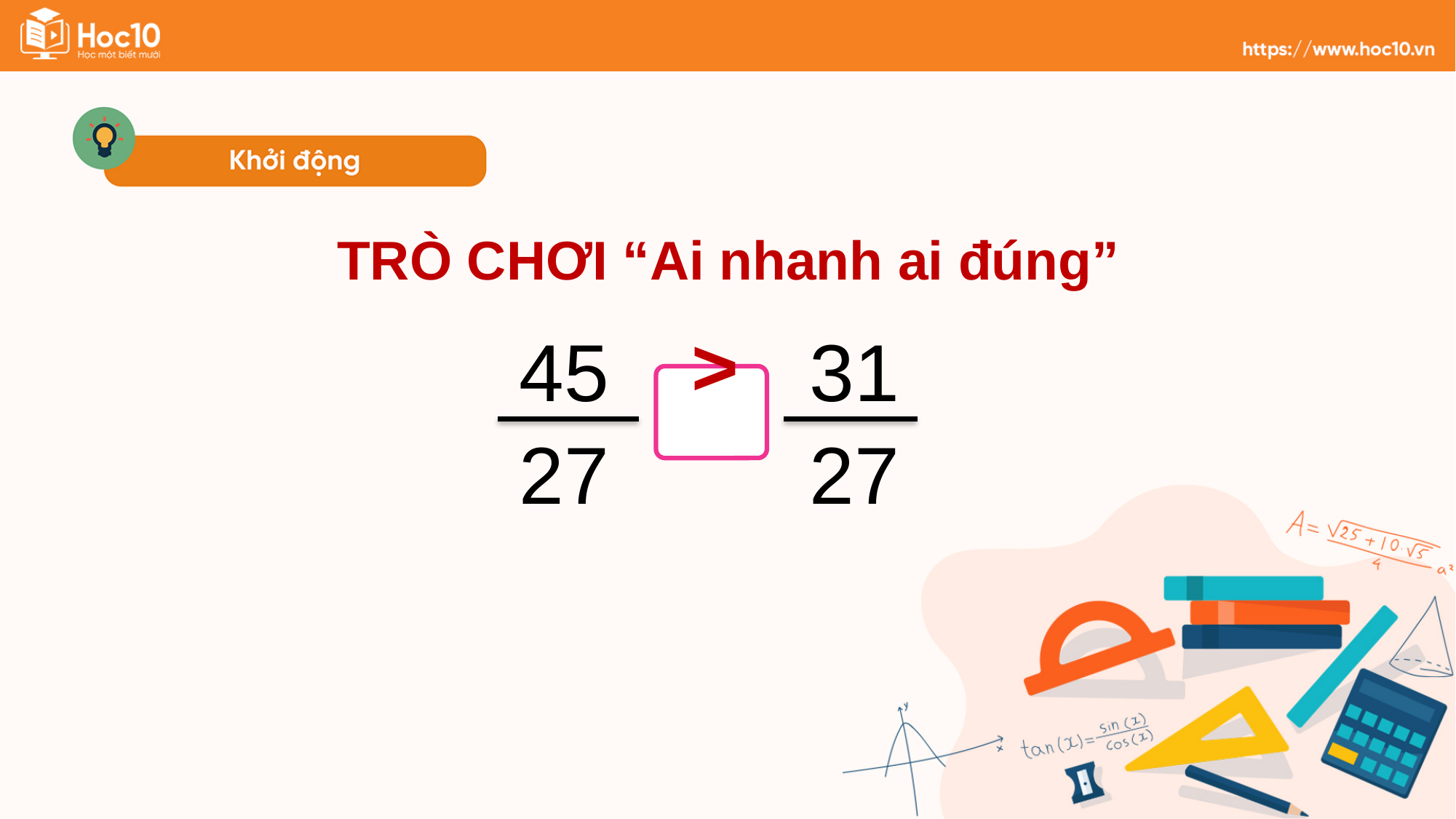

TRÒ CHƠI “Ai nhanh ai đúng”
45
27
31
27
?
>